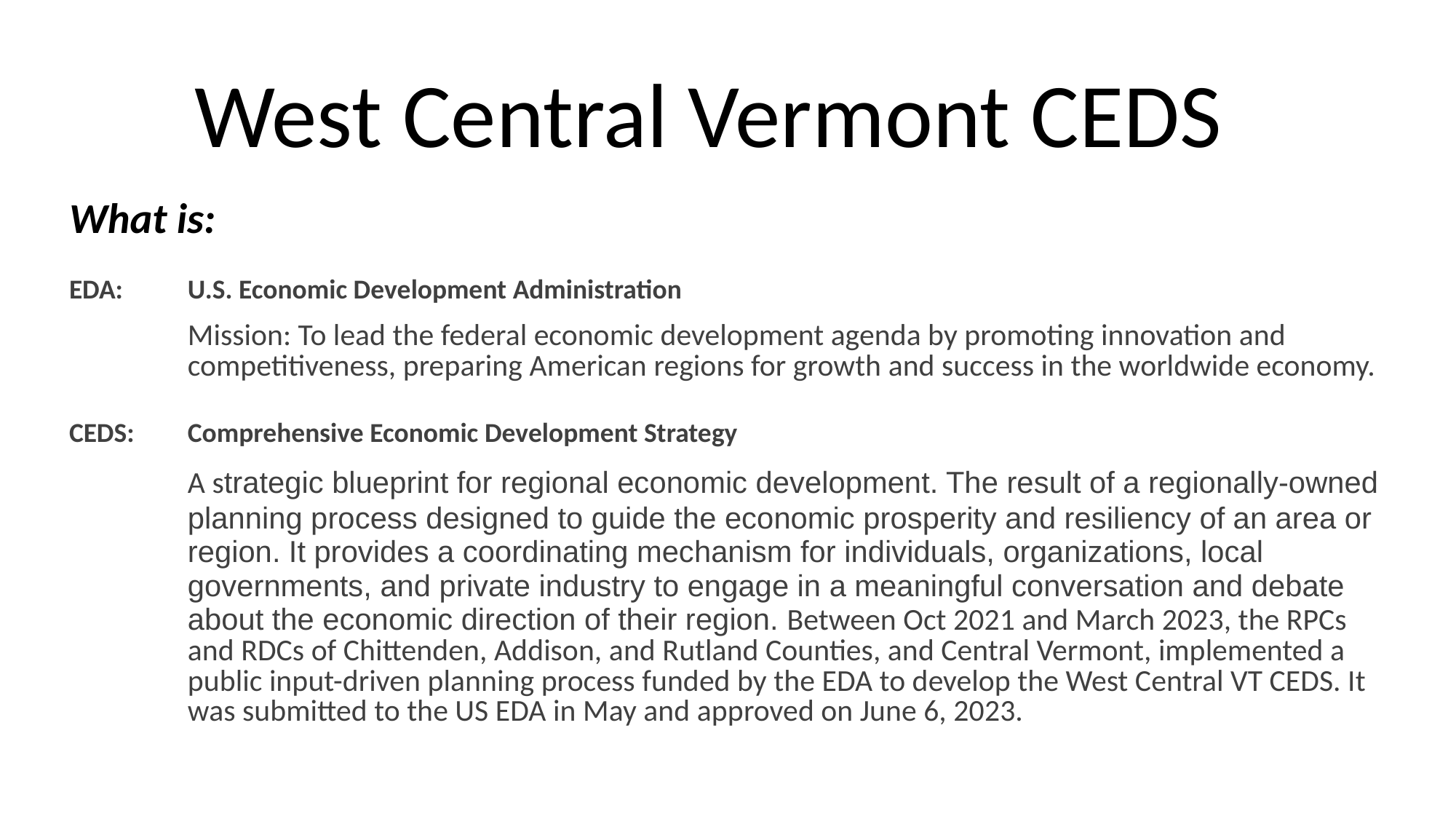

# West Central Vermont CEDS
What is:
| EDA: | U.S. Economic Development Administration |
| --- | --- |
|  | Mission: To lead the federal economic development agenda by promoting innovation and competitiveness, preparing American regions for growth and success in the worldwide economy. |
| CEDS: | Comprehensive Economic Development Strategy |
|  | A strategic blueprint for regional economic development. The result of a regionally-owned planning process designed to guide the economic prosperity and resiliency of an area or region. It provides a coordinating mechanism for individuals, organizations, local governments, and private industry to engage in a meaningful conversation and debate about the economic direction of their region. Between Oct 2021 and March 2023, the RPCs and RDCs of Chittenden, Addison, and Rutland Counties, and Central Vermont, implemented a public input-driven planning process funded by the EDA to develop the West Central VT CEDS. It was submitted to the US EDA in May and approved on June 6, 2023. |